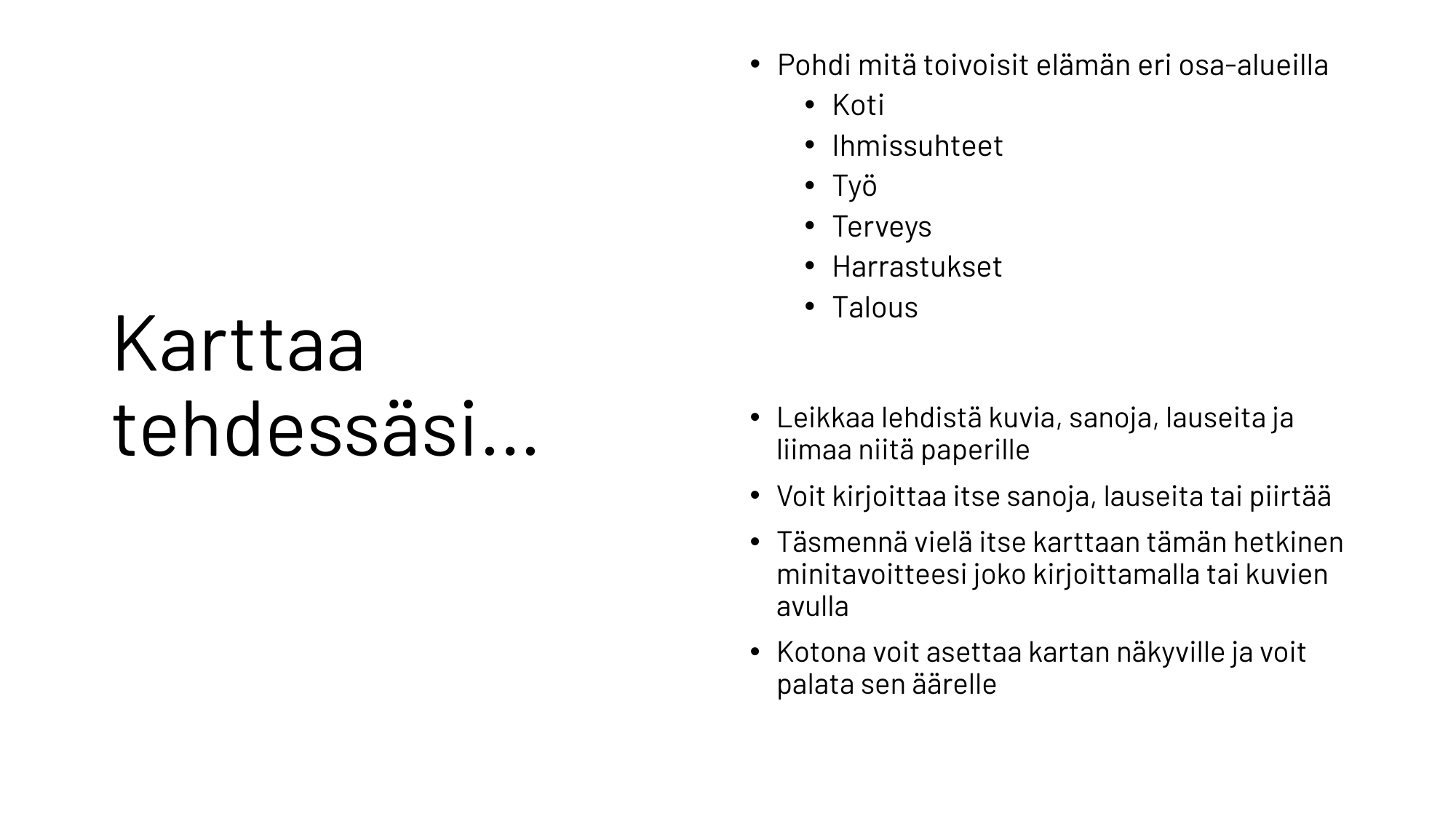

# Karttaa tehdessäsi…
Pohdi mitä toivoisit elämän eri osa-alueilla
Koti
Ihmissuhteet
Työ
Terveys
Harrastukset
Talous
Leikkaa lehdistä kuvia, sanoja, lauseita ja liimaa niitä paperille
Voit kirjoittaa itse sanoja, lauseita tai piirtää
Täsmennä vielä itse karttaan tämän hetkinen minitavoitteesi joko kirjoittamalla tai kuvien avulla
Kotona voit asettaa kartan näkyville ja voit palata sen äärelle